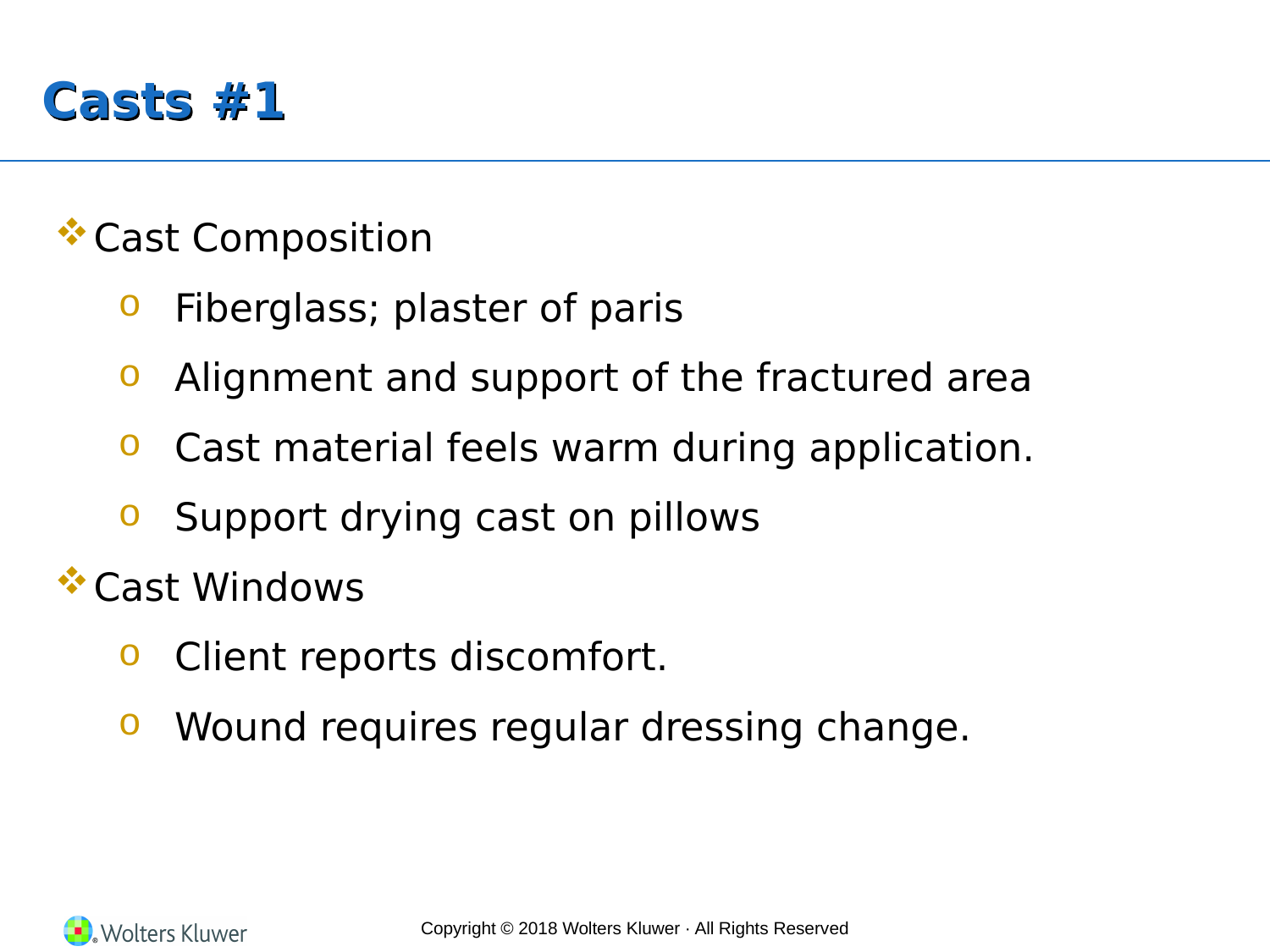

# Casts #1
Cast Composition
Fiberglass; plaster of paris
Alignment and support of the fractured area
Cast material feels warm during application.
Support drying cast on pillows
Cast Windows
Client reports discomfort.
Wound requires regular dressing change.